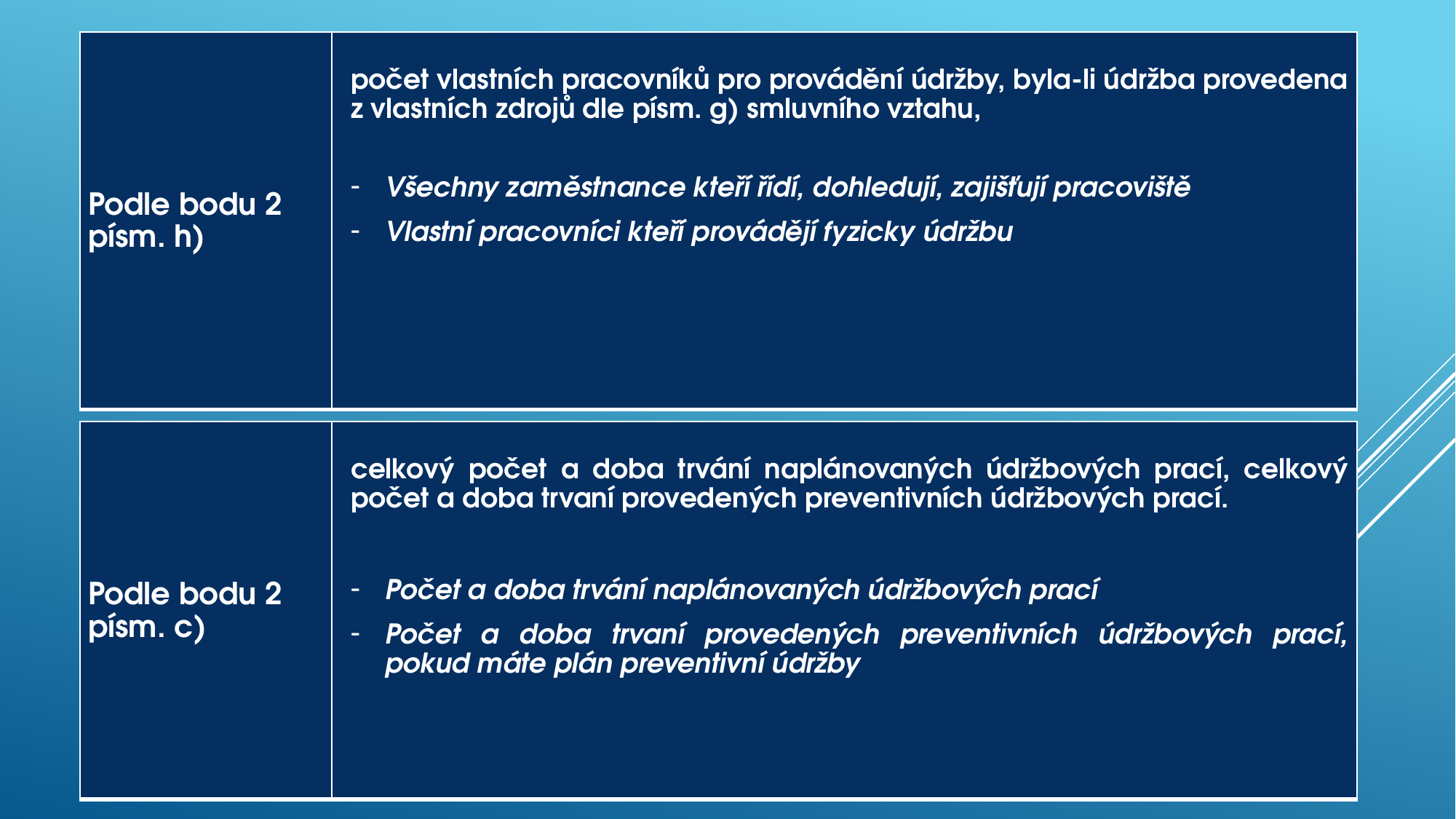

| Podle bodu 2 písm. h) | počet vlastních pracovníků pro provádění údržby, byla-li údržba provedena z vlastních zdrojů dle písm. g) smluvního vztahu, Všechny zaměstnance kteří řídí, dohledují, zajišťují pracoviště Vlastní pracovníci kteří provádějí fyzicky údržbu |
| --- | --- |
| Podle bodu 2 písm. c) | celkový počet a doba trvání naplánovaných údržbových prací, celkový počet a doba trvaní provedených preventivních údržbových prací. Počet a doba trvání naplánovaných údržbových prací Počet a doba trvaní provedených preventivních údržbových prací, pokud máte plán preventivní údržby |
| --- | --- |